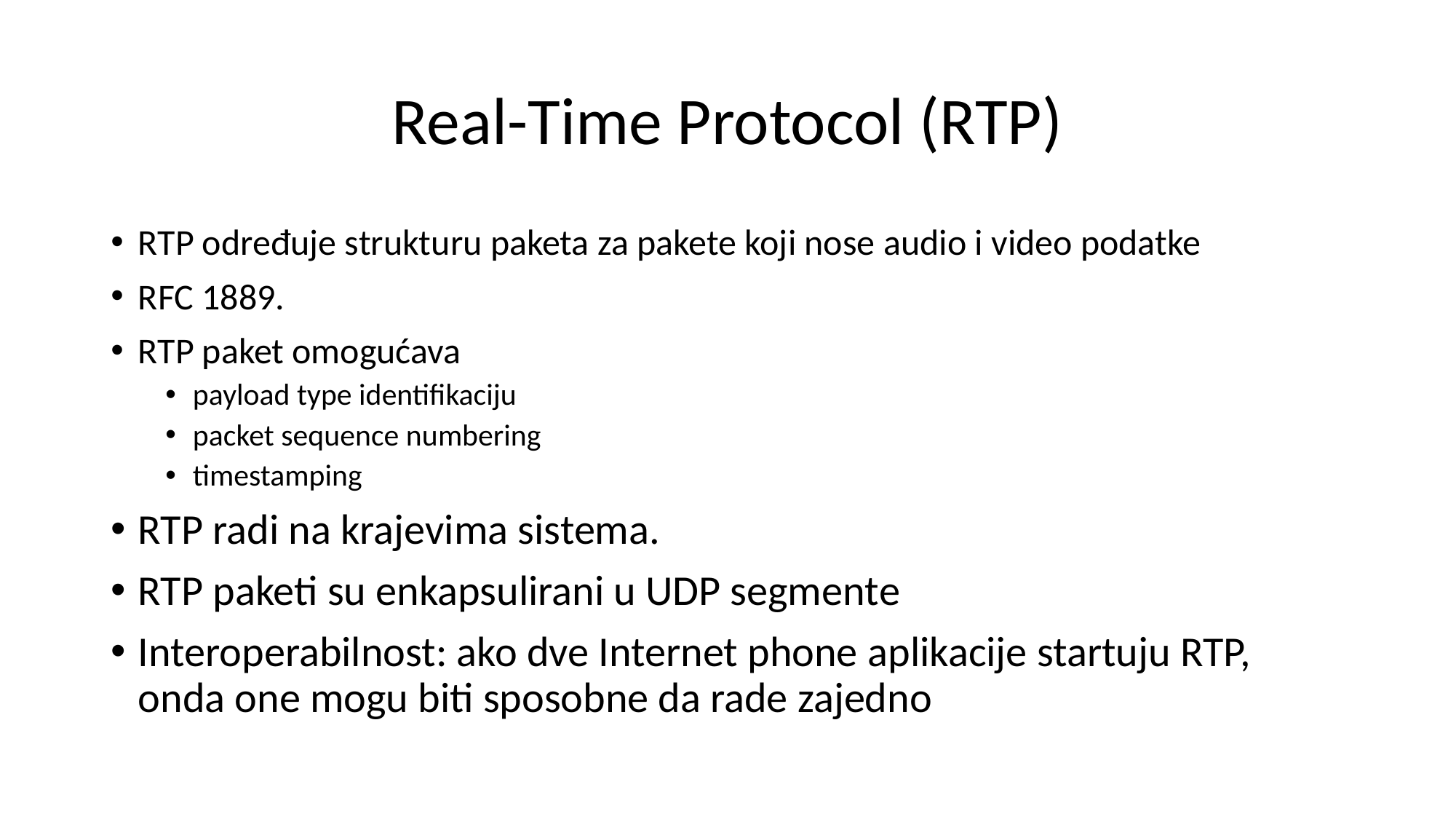

# Real-Time Protocol (RTP)
RTP određuje strukturu paketa za pakete koji nose audio i video podatke
RFC 1889.
RTP paket omogućava
payload type identifikaciju
packet sequence numbering
timestamping
RTP radi na krajevima sistema.
RTP paketi su enkapsulirani u UDP segmente
Interoperabilnost: ako dve Internet phone aplikacije startuju RTP, onda one mogu biti sposobne da rade zajedno